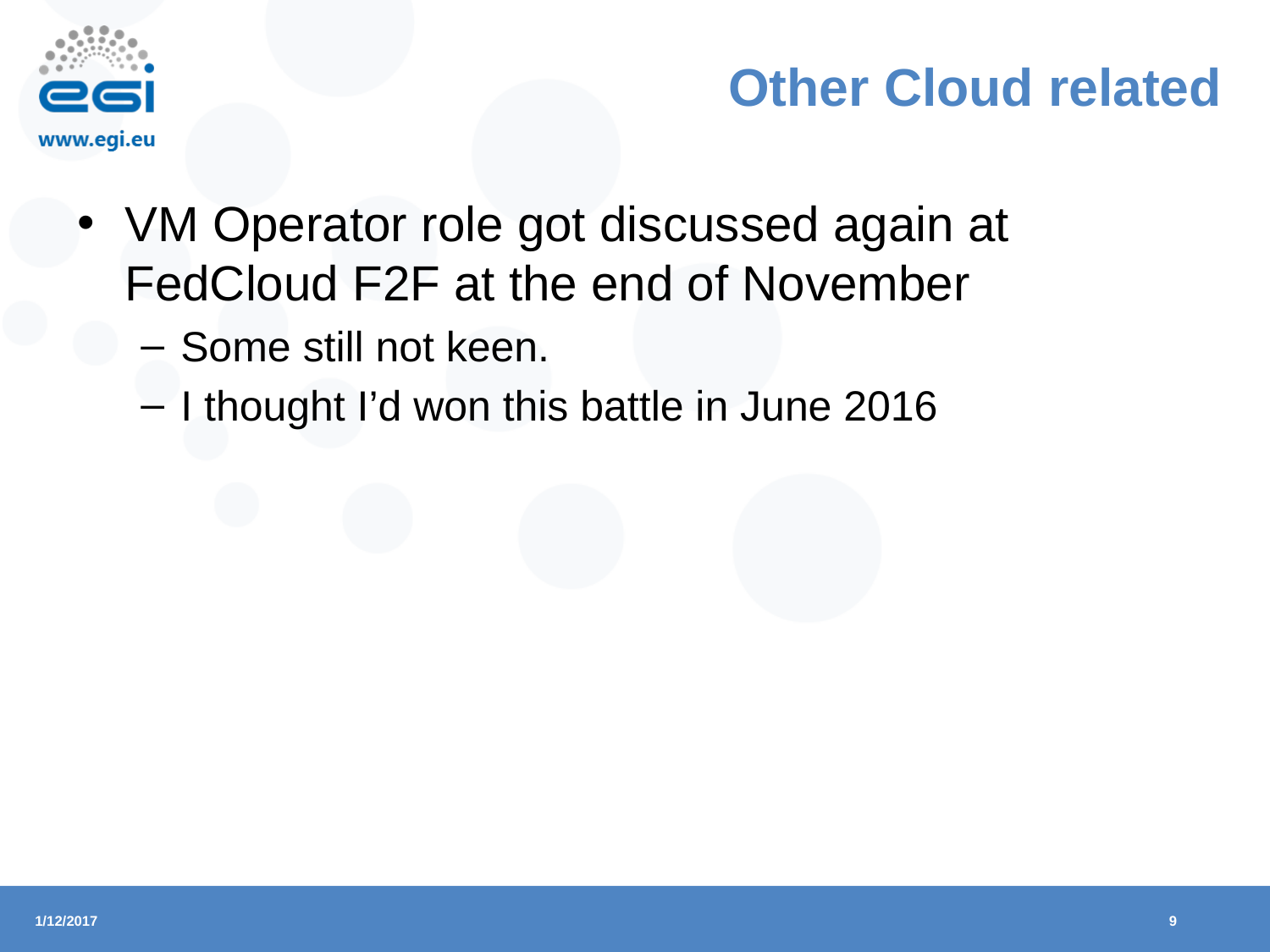

# Other Cloud related
VM Operator role got discussed again at FedCloud F2F at the end of November
Some still not keen.
I thought I’d won this battle in June 2016